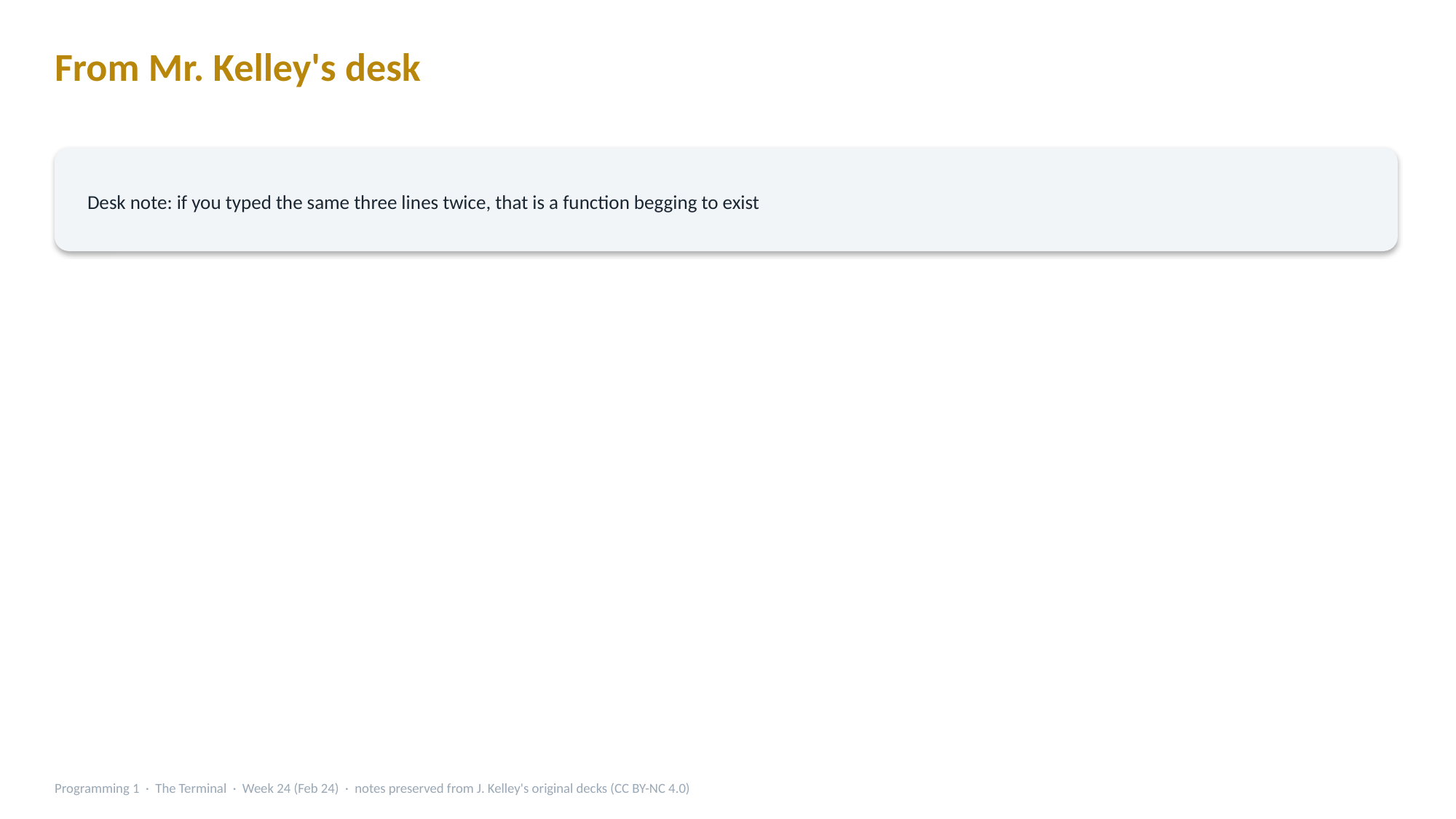

From Mr. Kelley's desk

Desk note: if you typed the same three lines twice, that is a function begging to exist
Programming 1  ·  The Terminal  ·  Week 24 (Feb 24)  ·  notes preserved from J. Kelley's original decks (CC BY-NC 4.0)